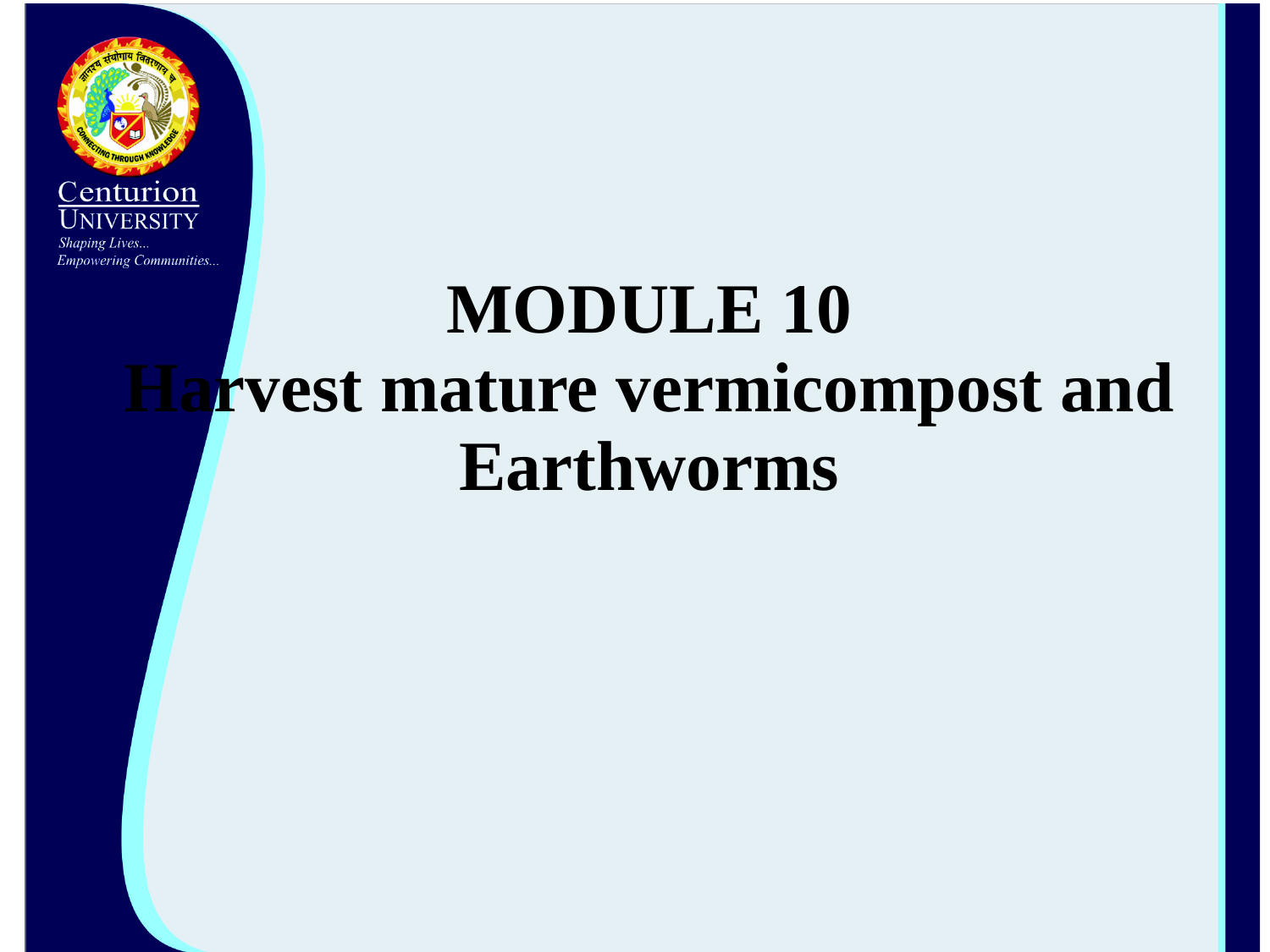

# MODULE 10 Harvest mature vermicompost and Earthworms